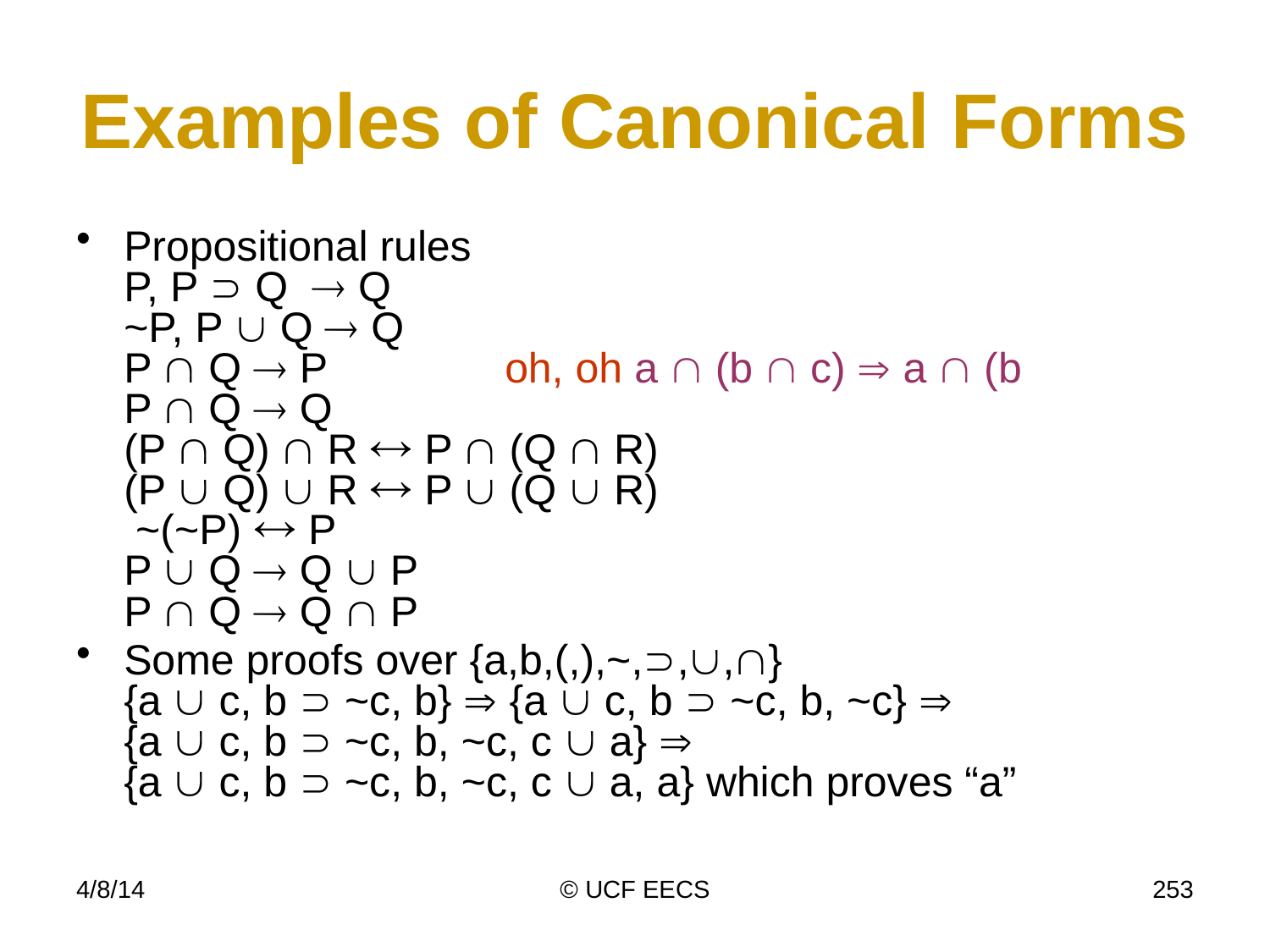

# Examples of Canonical Forms
Propositional rules
P, P ⊃ Q  → Q
~P, P ∪ Q → Q
P ∩ Q → P		oh, oh a ∩ (b ∩ c) ⇒ a ∩ (b
P ∩ Q → Q
(P ∩ Q) ∩ R ↔ P ∩ (Q ∩ R)
(P ∪ Q) ∪ R ↔ P ∪ (Q ∪ R)
 ~(~P) ↔ P
P ∪ Q → Q ∪ P
P ∩ Q → Q ∩ P
Some proofs over {a,b,(,),~,⊃,∪,∩}
{a ∪ c, b ⊃ ~c, b} ⇒ {a ∪ c, b ⊃ ~c, b, ~c} ⇒
{a ∪ c, b ⊃ ~c, b, ~c, c ∪ a} ⇒
{a ∪ c, b ⊃ ~c, b, ~c, c ∪ a, a} which proves “a”
4/8/14
© UCF EECS
253